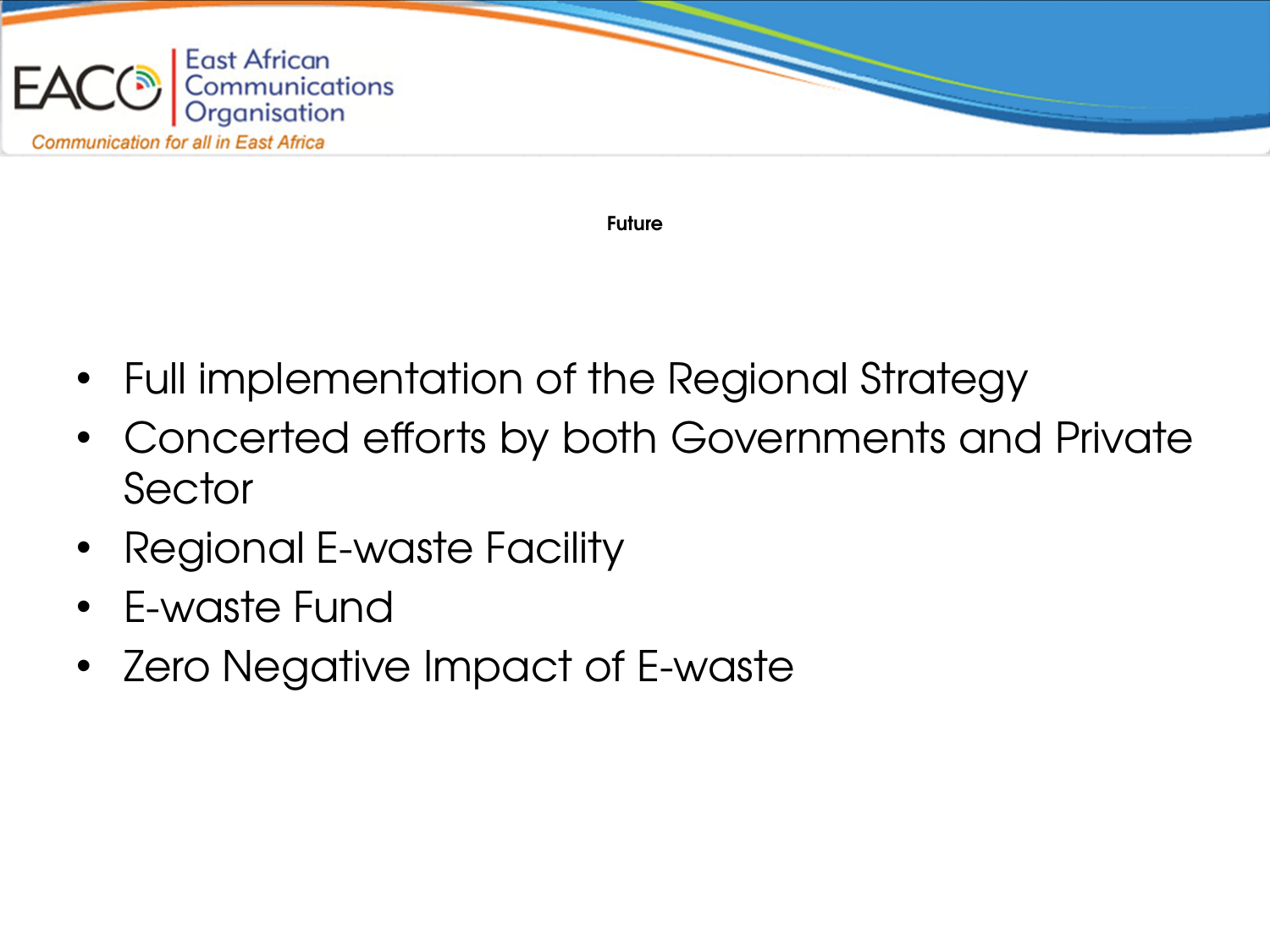

# Future

Full implementation of the Regional Strategy
Concerted efforts by both Governments and Private Sector
Regional E-waste Facility
E-waste Fund
Zero Negative Impact of E-waste